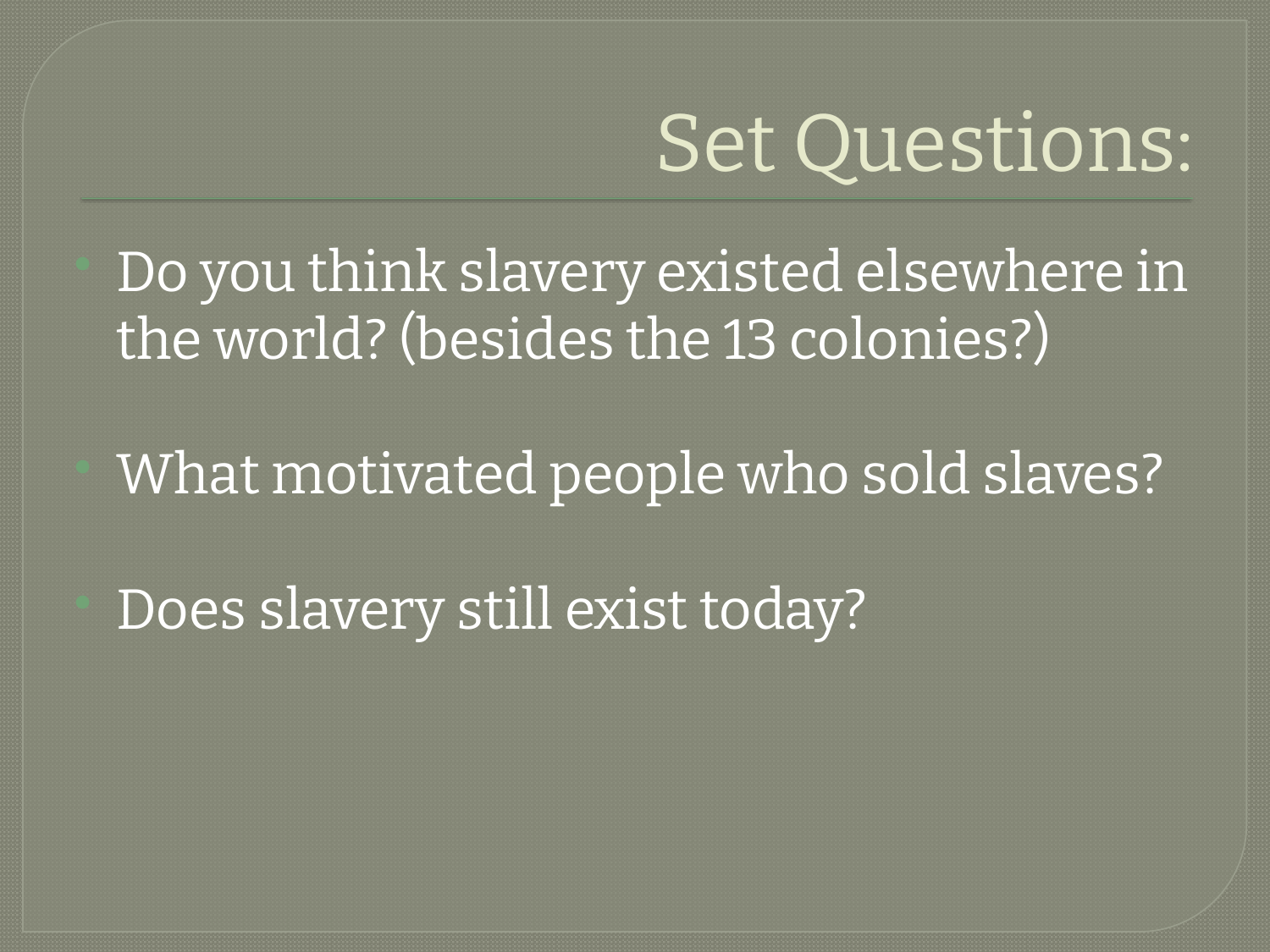

# Set Questions:
Do you think slavery existed elsewhere in the world? (besides the 13 colonies?)

What motivated people who sold slaves?

Does slavery still exist today?